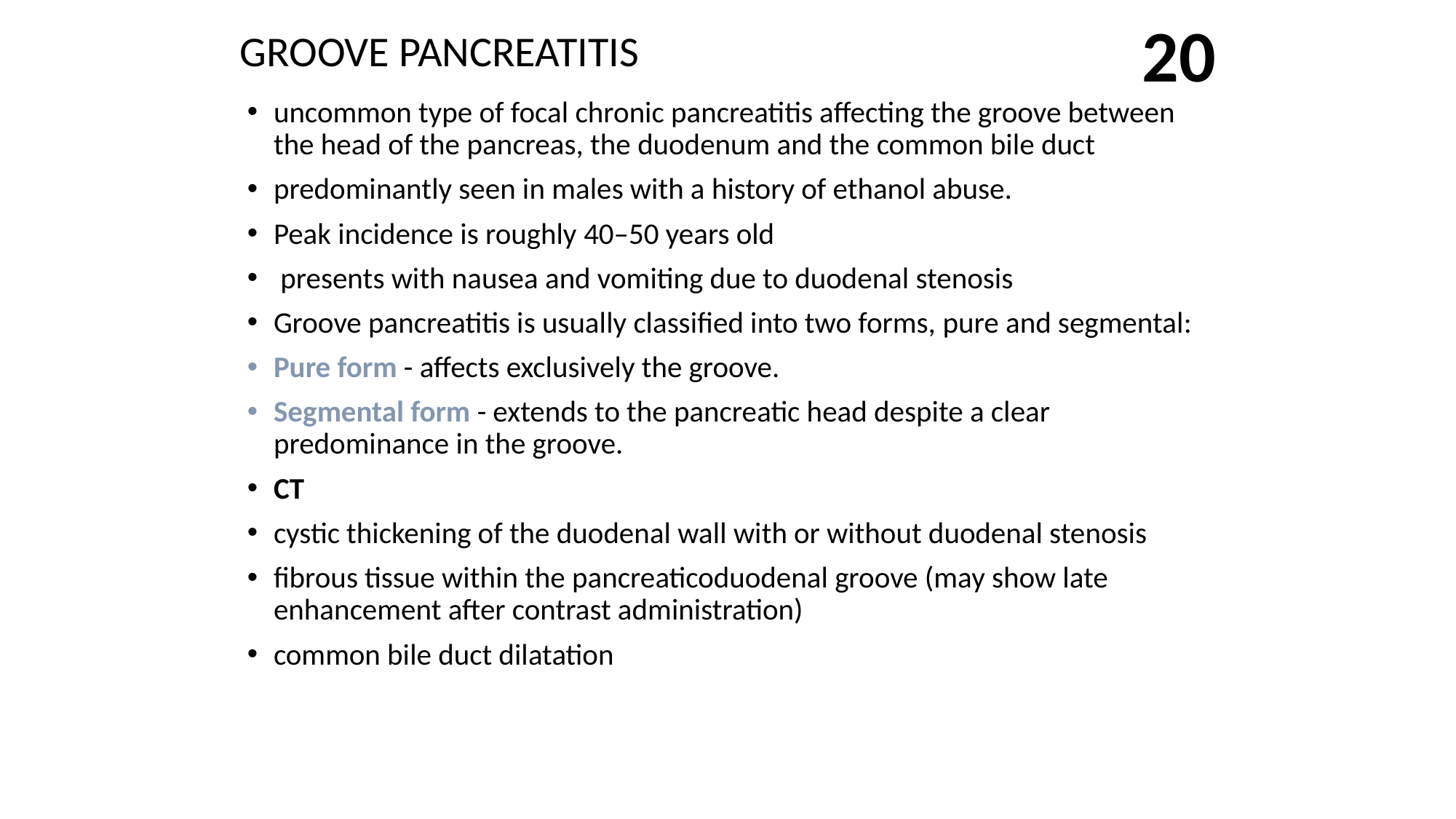

20
# GROOVE PANCREATITIS
uncommon type of focal chronic pancreatitis affecting the groove between the head of the pancreas, the duodenum and the common bile duct
predominantly seen in males with a history of ethanol abuse.
Peak incidence is roughly 40–50 years old
 presents with nausea and vomiting due to duodenal stenosis
Groove pancreatitis is usually classified into two forms, pure and segmental:
Pure form - affects exclusively the groove.
Segmental form - extends to the pancreatic head despite a clear predominance in the groove.
CT
cystic thickening of the duodenal wall with or without duodenal stenosis
fibrous tissue within the pancreaticoduodenal groove (may show late enhancement after contrast administration)
common bile duct dilatation